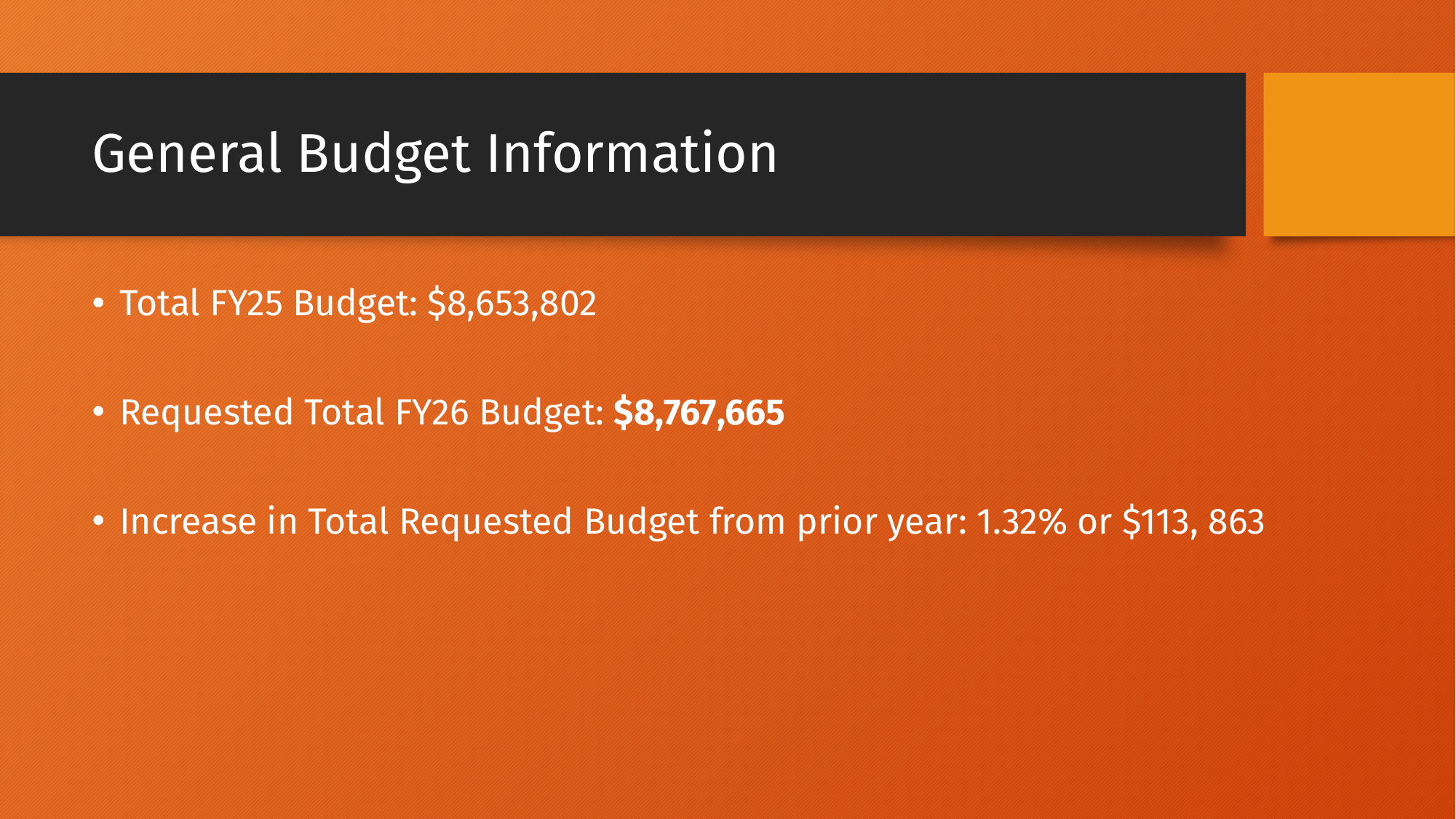

# General Budget Information
Total FY25 Budget: $8,653,802

Requested Total FY26 Budget: $8,767,665

Increase in Total Requested Budget from prior year: 1.32% or $113, 863